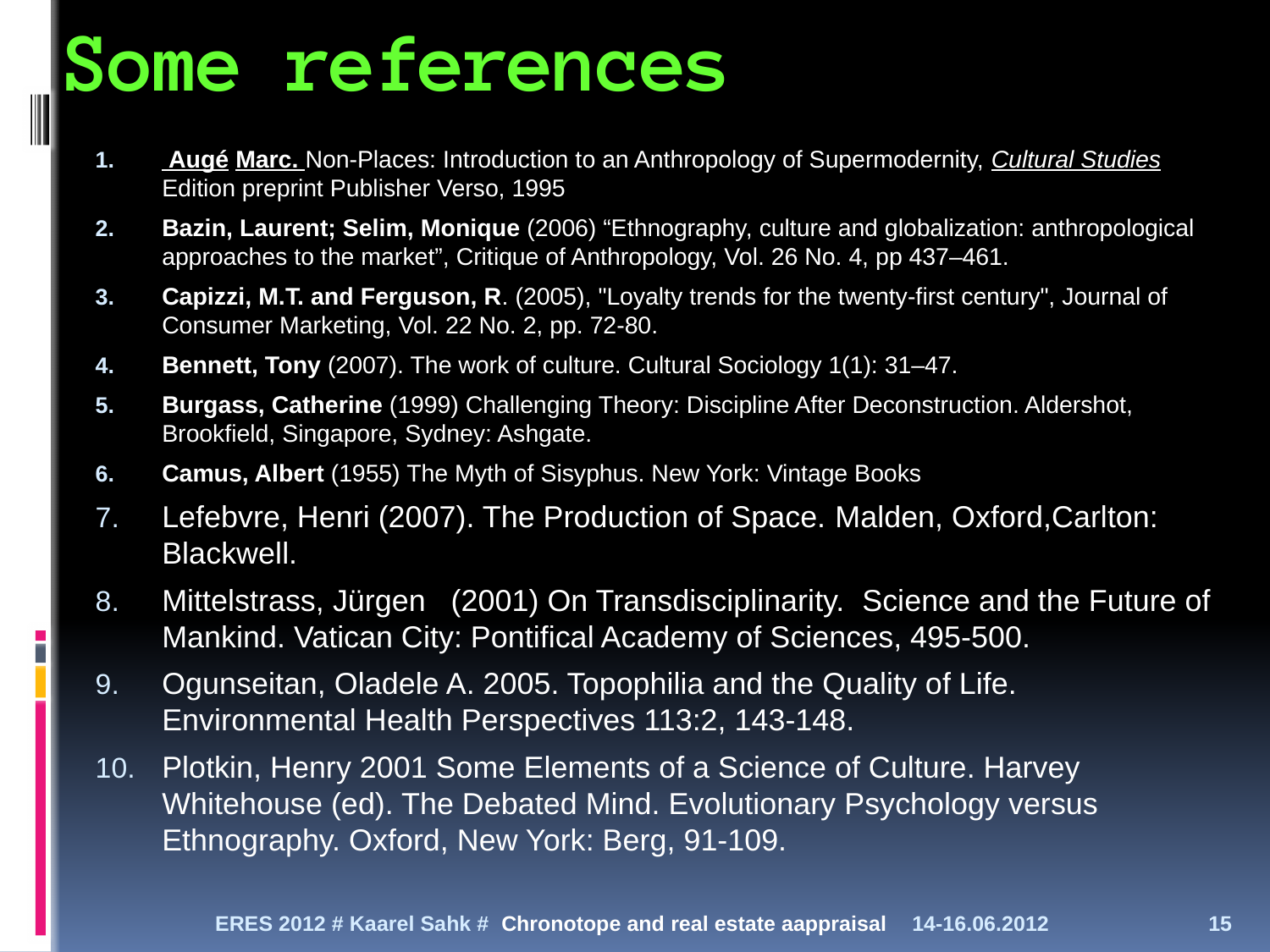

# Some references
 Augé Marc. Non-Places: Introduction to an Anthropology of Supermodernity, Cultural Studies Edition preprint Publisher Verso, 1995
Bazin, Laurent; Selim, Monique (2006) “Ethnography, culture and globalization: anthropological approaches to the market”, Critique of Anthropology, Vol. 26 No. 4, pp 437–461.
Capizzi, M.T. and Ferguson, R. (2005), "Loyalty trends for the twenty-first century", Journal of Consumer Marketing, Vol. 22 No. 2, pp. 72-80.
Bennett, Tony (2007). The work of culture. Cultural Sociology 1(1): 31–47.
Burgass, Catherine (1999) Challenging Theory: Discipline After Deconstruction. Aldershot, Brookfield, Singapore, Sydney: Ashgate.
Camus, Albert (1955) The Myth of Sisyphus. New York: Vintage Books
Lefebvre, Henri (2007). The Production of Space. Malden, Oxford,Carlton: Blackwell.
Mittelstrass, Jürgen   (2001) On Transdisciplinarity.  Science and the Future of Mankind. Vatican City: Pontifical Academy of Sciences, 495-500.
Ogunseitan, Oladele A. 2005. Topophilia and the Quality of Life. Environmental Health Perspectives 113:2, 143-148.
Plotkin, Henry 2001 Some Elements of a Science of Culture. Harvey Whitehouse (ed). The Debated Mind. Evolutionary Psychology versus Ethnography. Oxford, New York: Berg, 91-109.

ERES 2012 # Kaarel Sahk #  Chronotope and real estate aappraisal
14-16.06.2012
15